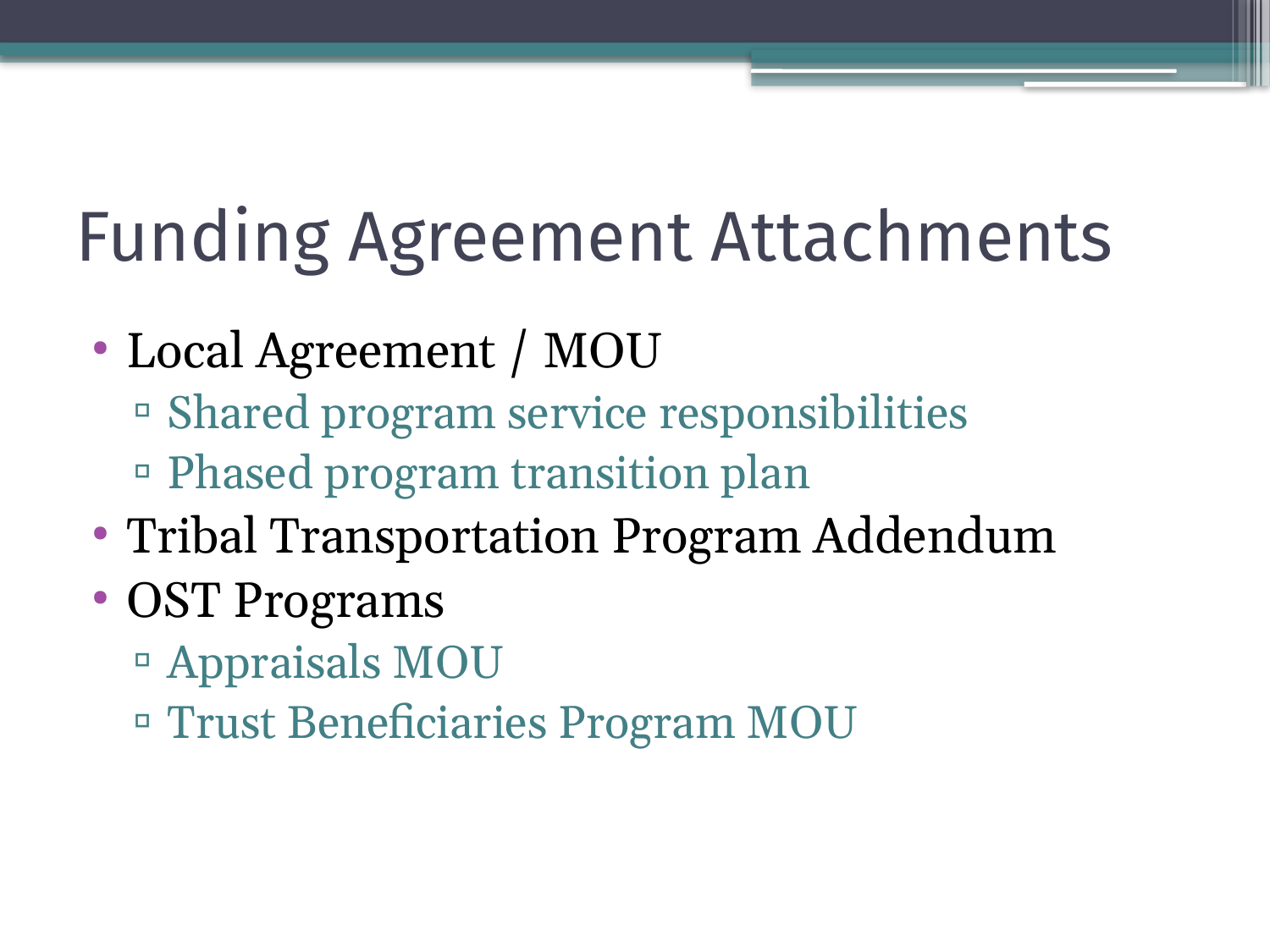

# Funding Agreement Attachments
Local Agreement / MOU
Shared program service responsibilities
Phased program transition plan
Tribal Transportation Program Addendum
OST Programs
Appraisals MOU
Trust Beneficiaries Program MOU